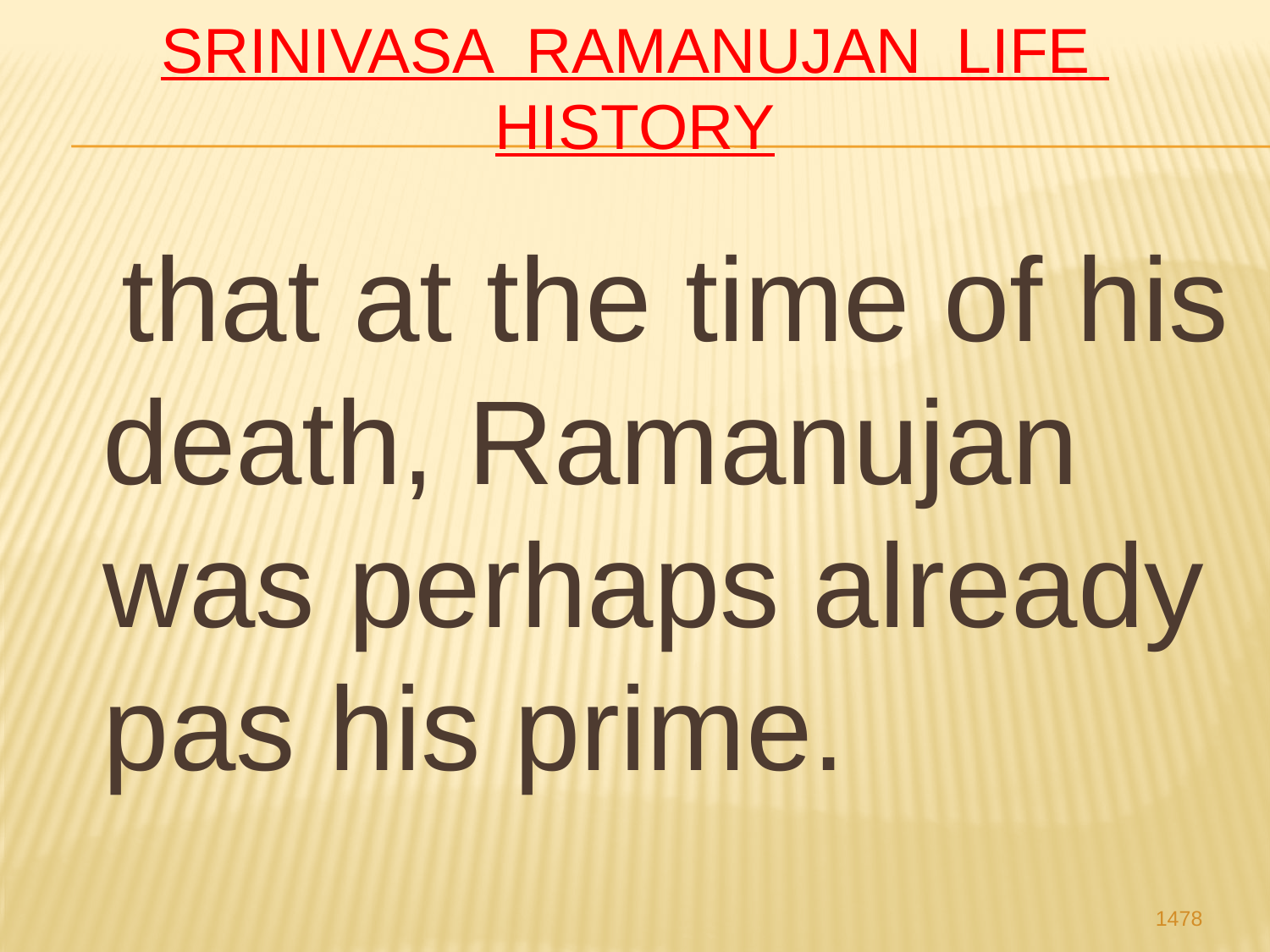

# Srinivasa  Ramanujan  life  history
  that at the time of his death, Ramanujan was perhaps already pas his prime.

1478